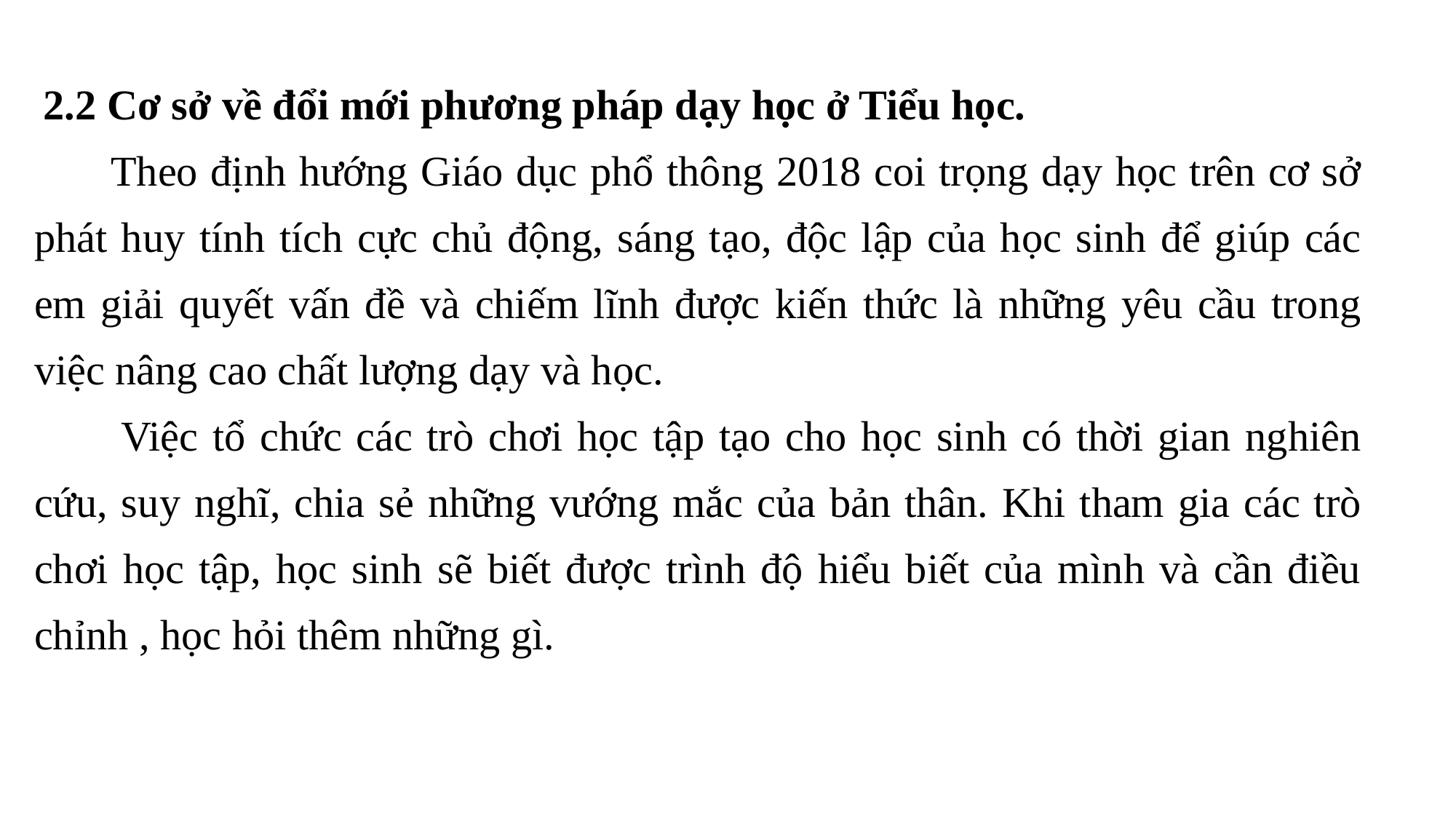

2.2 Cơ sở về đổi mới phương pháp dạy học ở Tiểu học.
      Theo định hướng Giáo dục phổ thông 2018 coi trọng dạy học trên cơ sở phát huy tính tích cực chủ động, sáng tạo, độc lập của học sinh để giúp các em giải quyết vấn đề và chiếm lĩnh được kiến thức là những yêu cầu trong việc nâng cao chất lượng dạy và học.
      Việc tổ chức các trò chơi học tập tạo cho học sinh có thời gian nghiên cứu, suy nghĩ, chia sẻ những vướng mắc của bản thân. Khi tham gia các trò chơi học tập, học sinh sẽ biết được trình độ hiểu biết của mình và cần điều chỉnh , học hỏi thêm những gì.